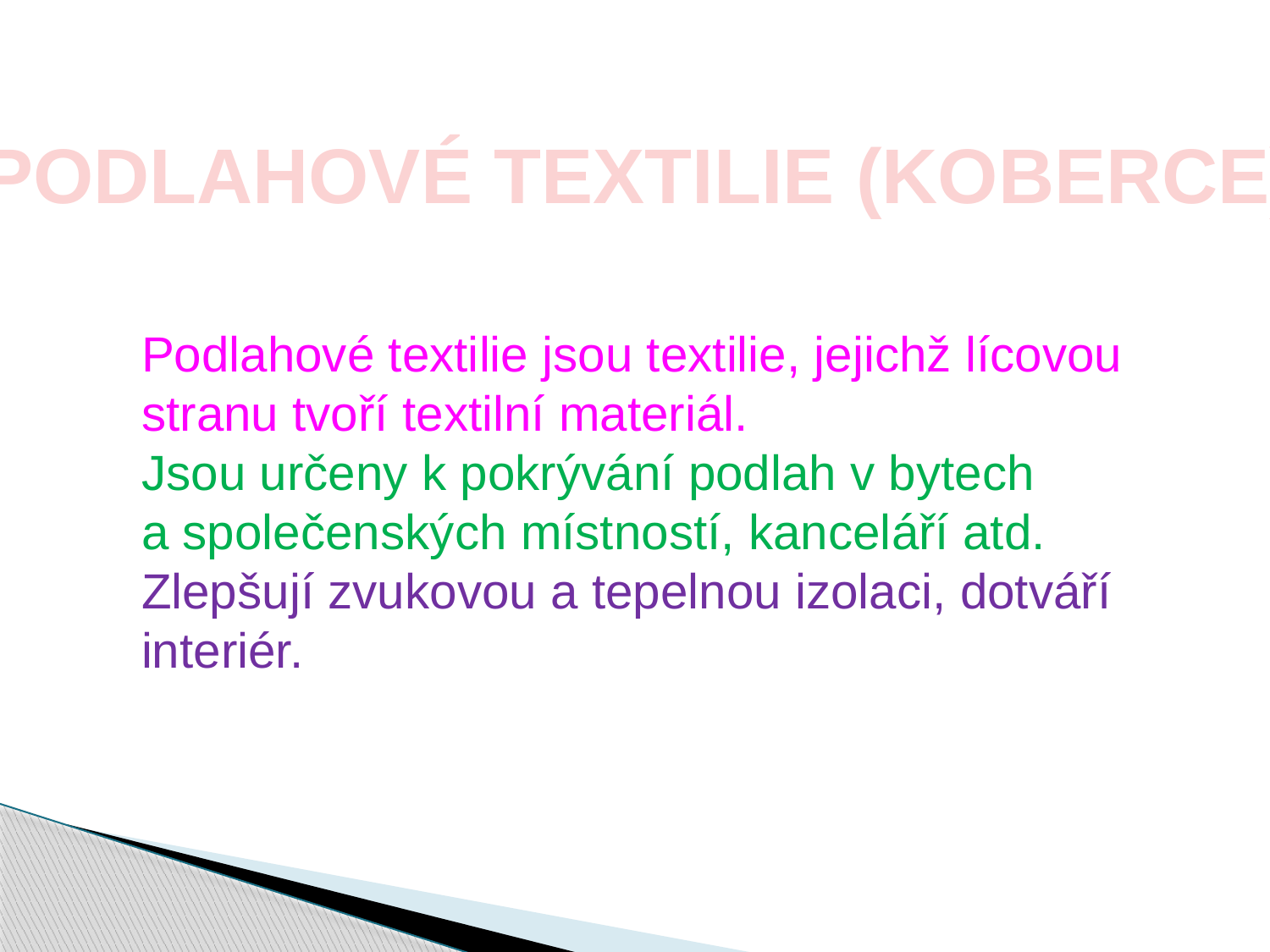

PODLAHOVÉ TEXTILIE (KOBERCE)
Podlahové textilie jsou textilie, jejichž lícovou
stranu tvoří textilní materiál.
Jsou určeny k pokrývání podlah v bytech
a společenských místností, kanceláří atd.
Zlepšují zvukovou a tepelnou izolaci, dotváří
interiér.